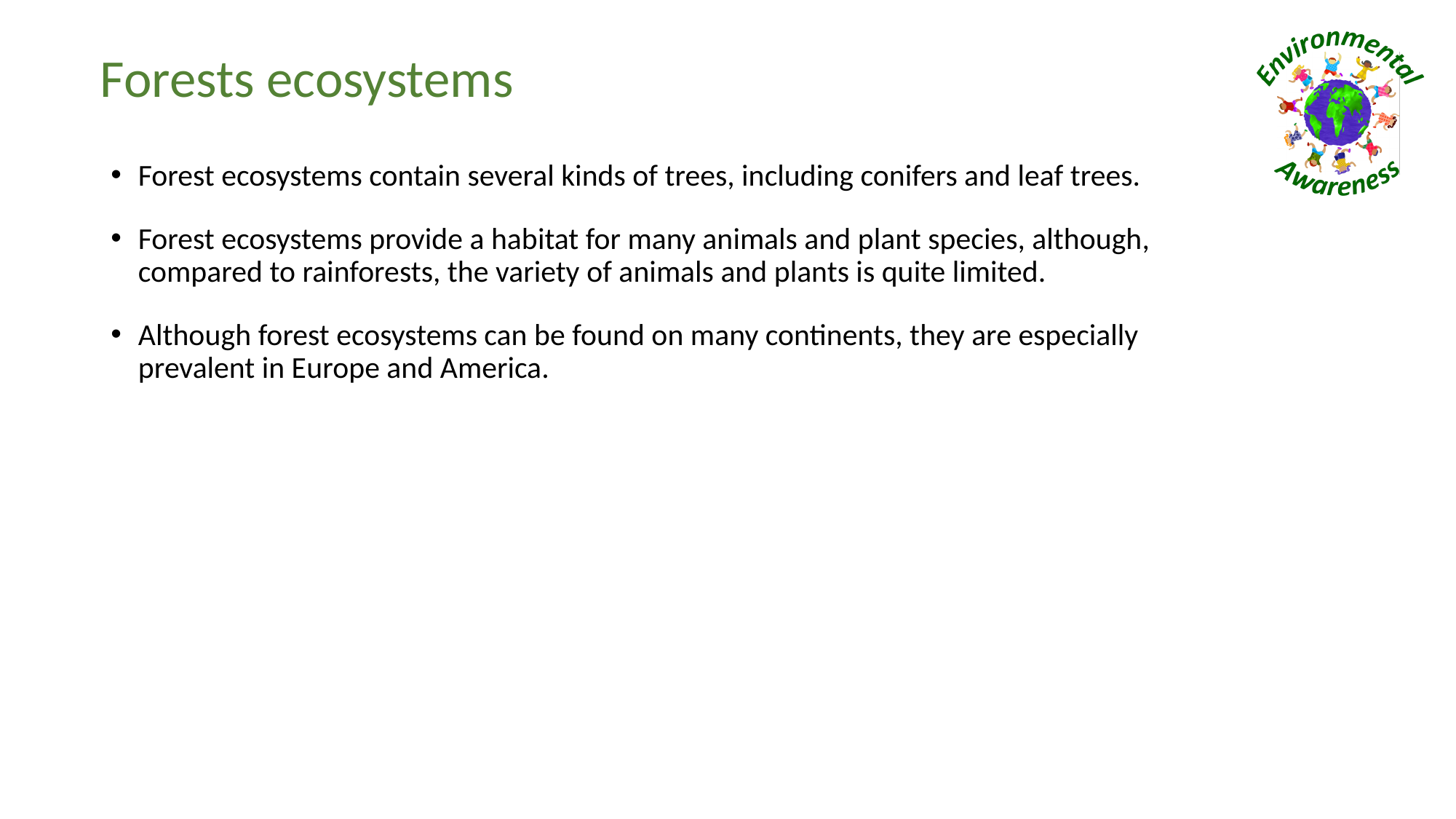

# Forests ecosystems
Forest ecosystems contain several kinds of trees, including conifers and leaf trees.
Forest ecosystems provide a habitat for many animals and plant species, although, compared to rainforests, the variety of animals and plants is quite limited.
Although forest ecosystems can be found on many continents, they are especially prevalent in Europe and America.